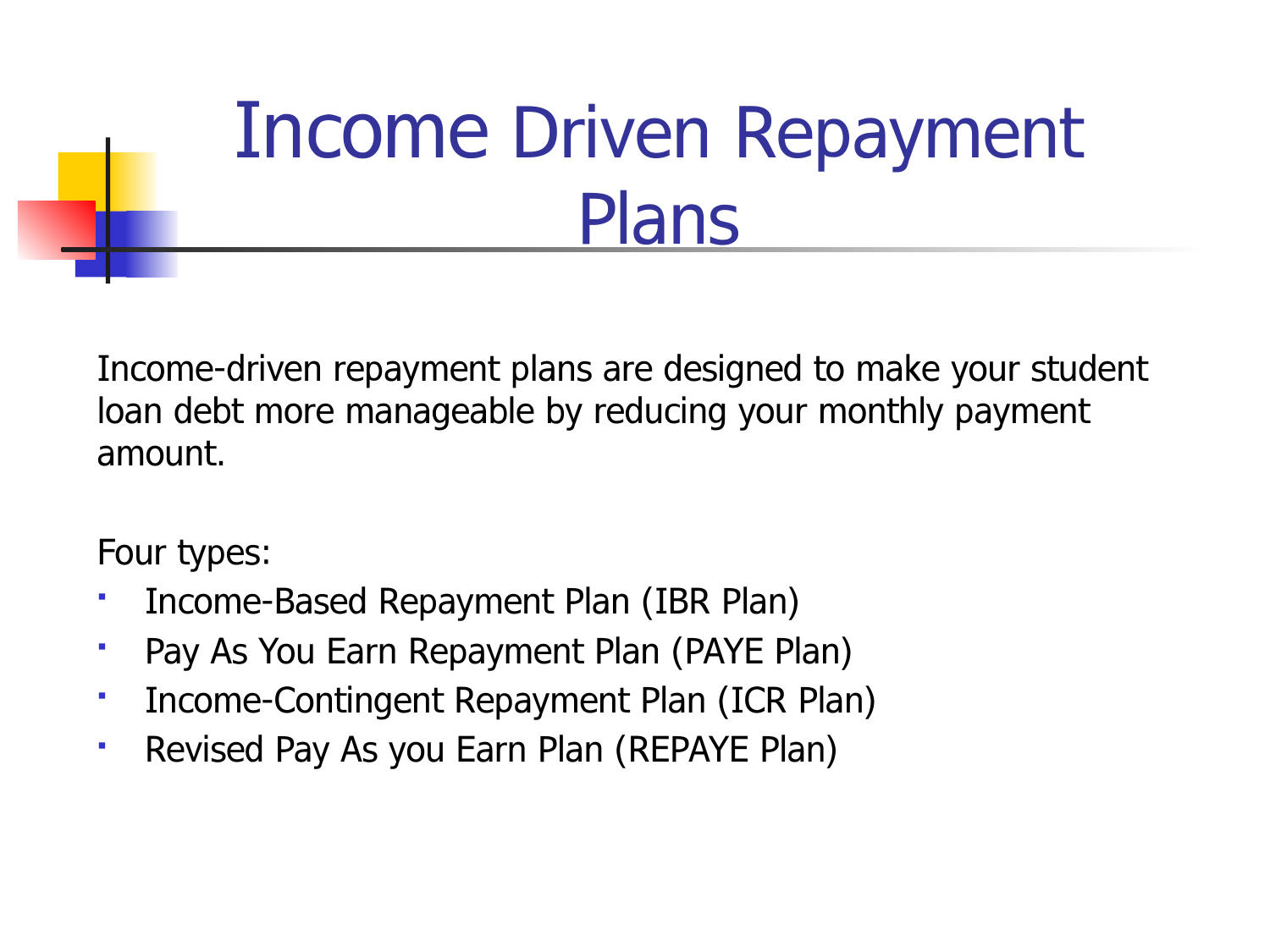

# Income Driven Repayment Plans
Income-driven repayment plans are designed to make your student loan debt more manageable by reducing your monthly payment amount.

Four types:
Income-Based Repayment Plan (IBR Plan)
Pay As You Earn Repayment Plan (PAYE Plan)
Income-Contingent Repayment Plan (ICR Plan)
Revised Pay As you Earn Plan (REPAYE Plan)